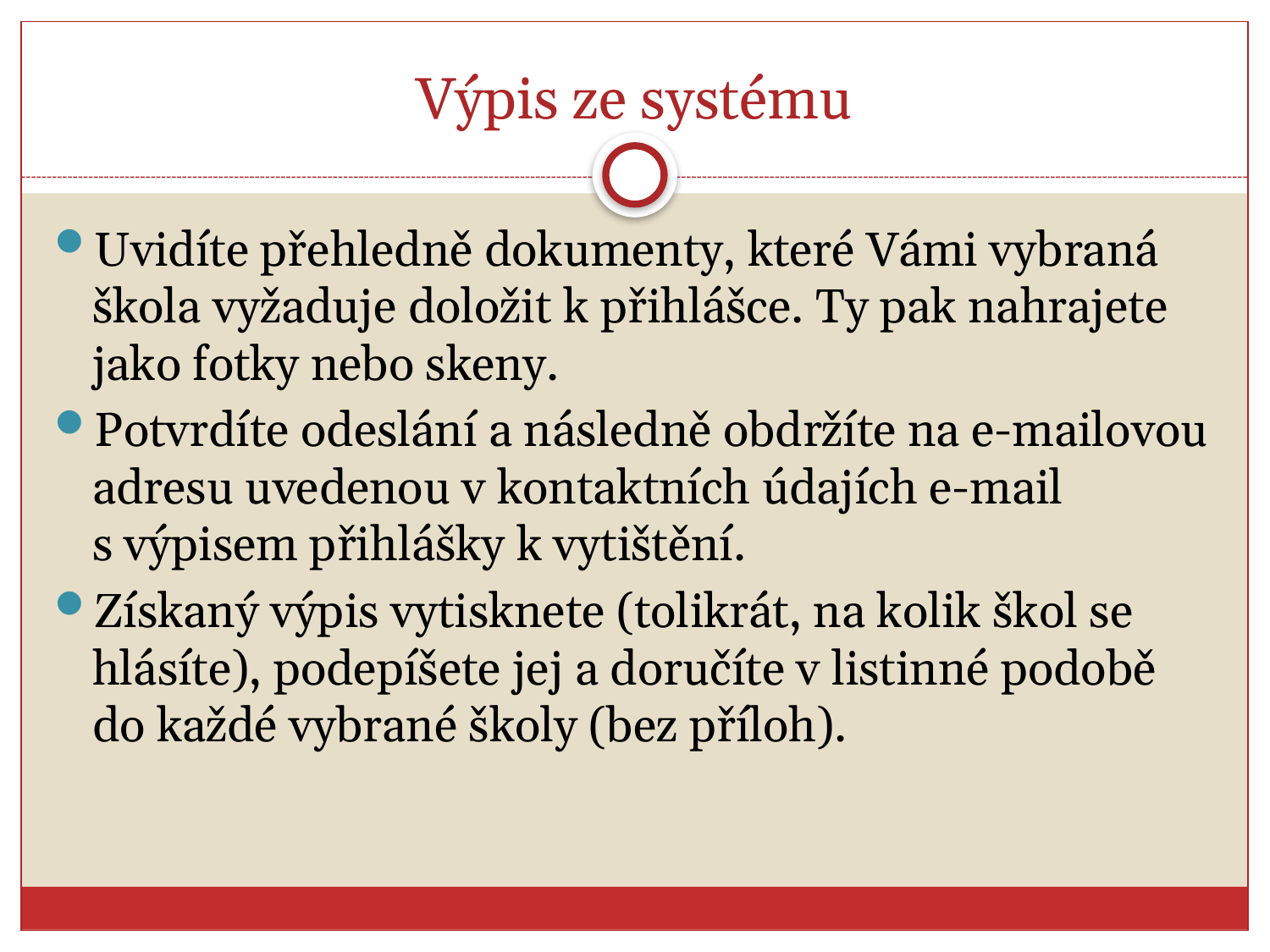

# Výpis ze systému
Uvidíte přehledně dokumenty, které Vámi vybraná škola vyžaduje doložit k přihlášce. Ty pak nahrajete jako fotky nebo skeny.
Potvrdíte odeslání a následně obdržíte na e-mailovou adresu uvedenou v kontaktních údajích e-mail s výpisem přihlášky k vytištění.
Získaný výpis vytisknete (tolikrát, na kolik škol se hlásíte), podepíšete jej a doručíte v listinné podobě do každé vybrané školy (bez příloh).